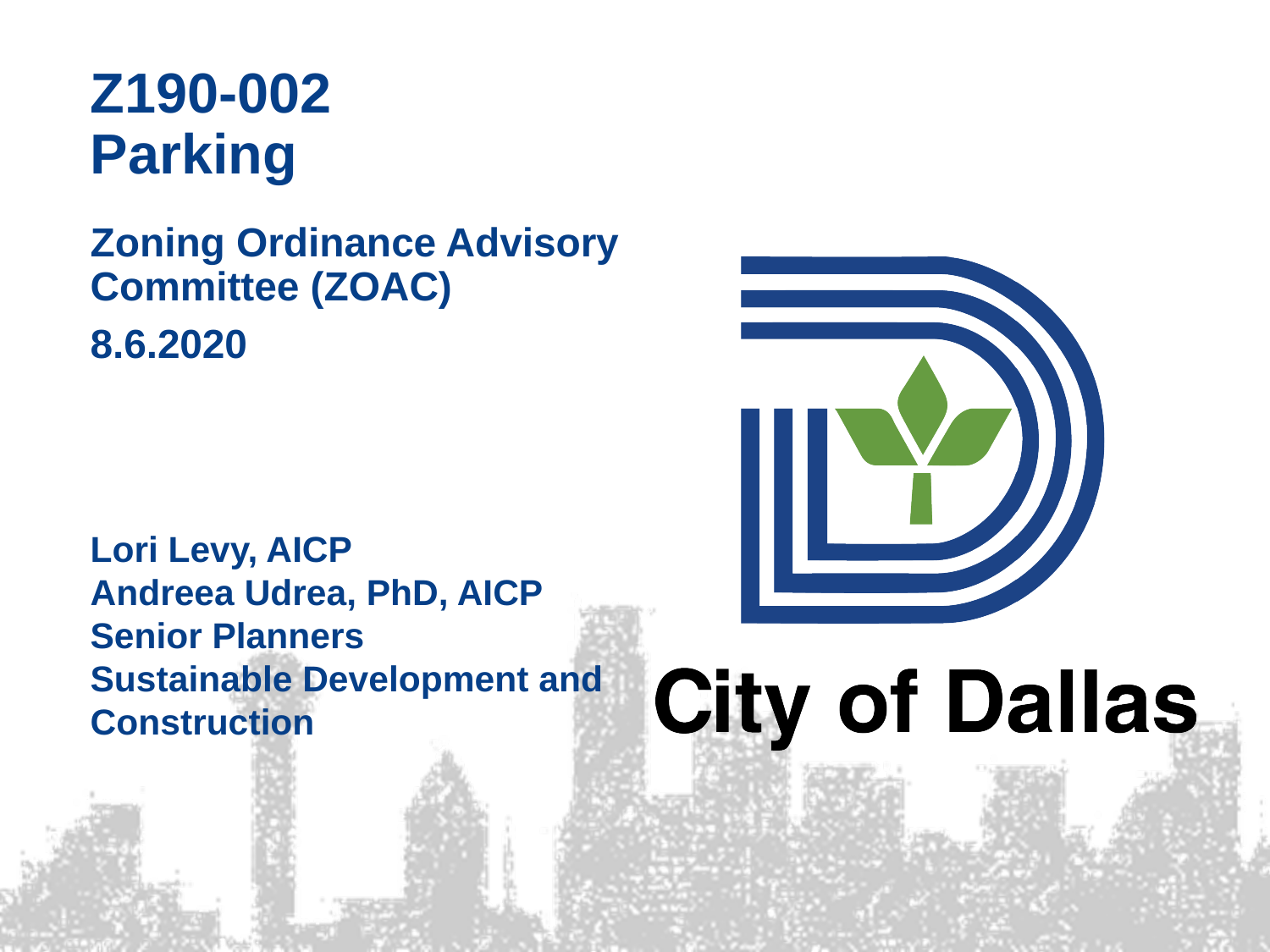

# Z190-002 Parking
Zoning Ordinance Advisory Committee (ZOAC)
8.6.2020
Lori Levy, AICP
Andreea Udrea, PhD, AICP
Senior Planners
Sustainable Development and Construction